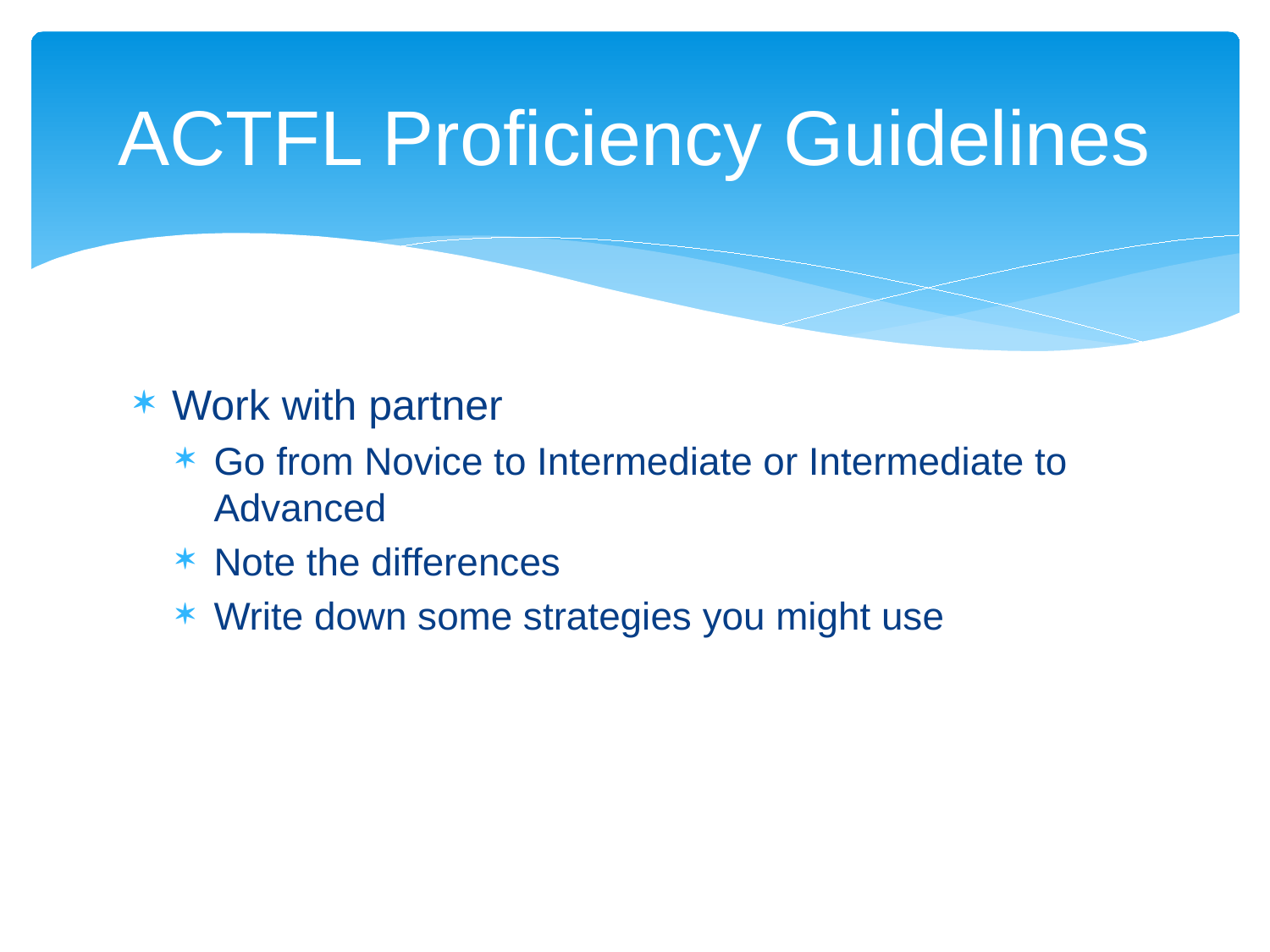

# ACTFL Proficiency Guidelines
Work with partner
Go from Novice to Intermediate or Intermediate to Advanced
Note the differences
Write down some strategies you might use